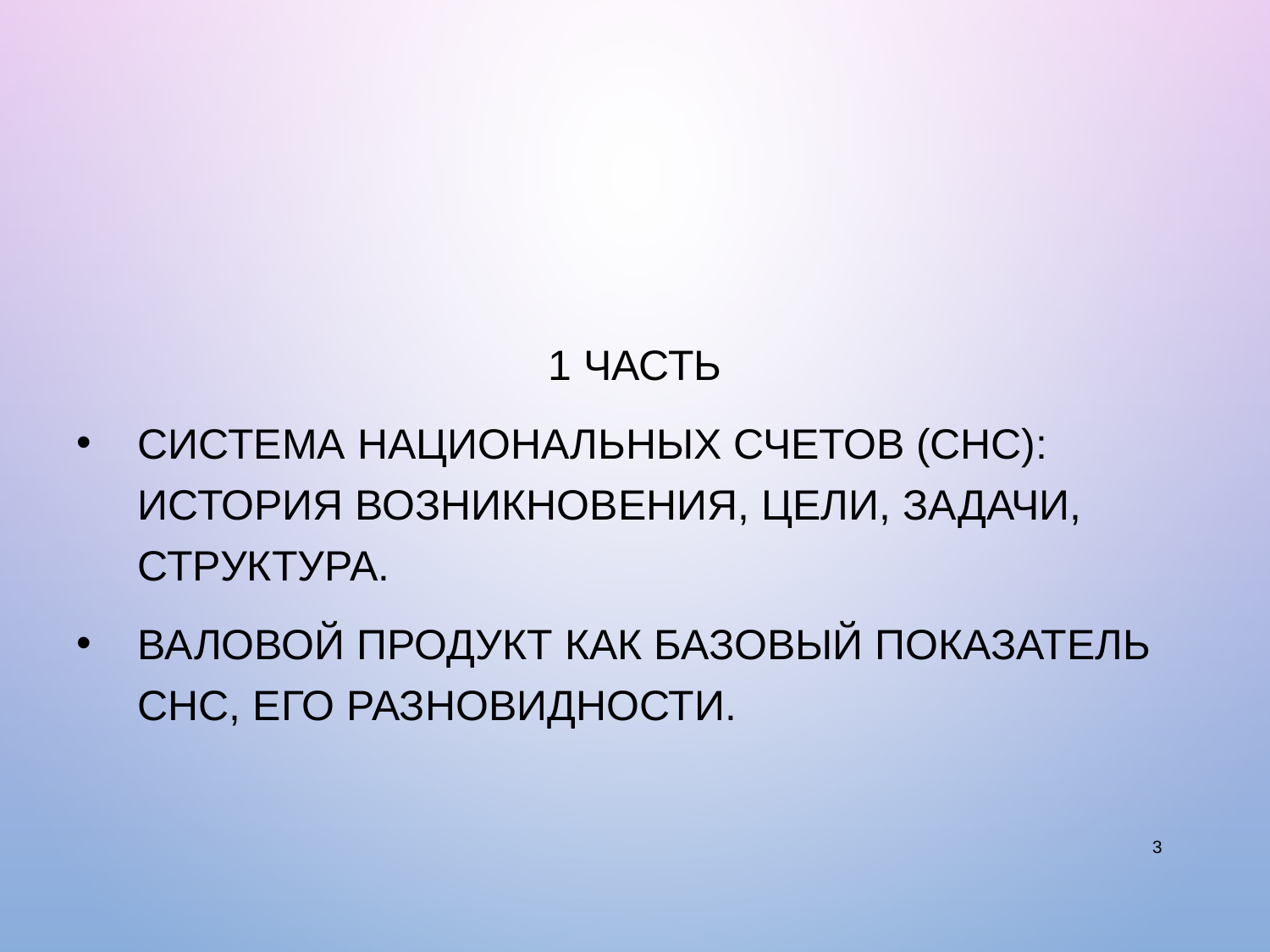

1 часть
Система национальных счетов (СНС): история возникновения, цели, задачи, структура.
Валовой продукт как базовый показатель СНС, его разновидности.
3